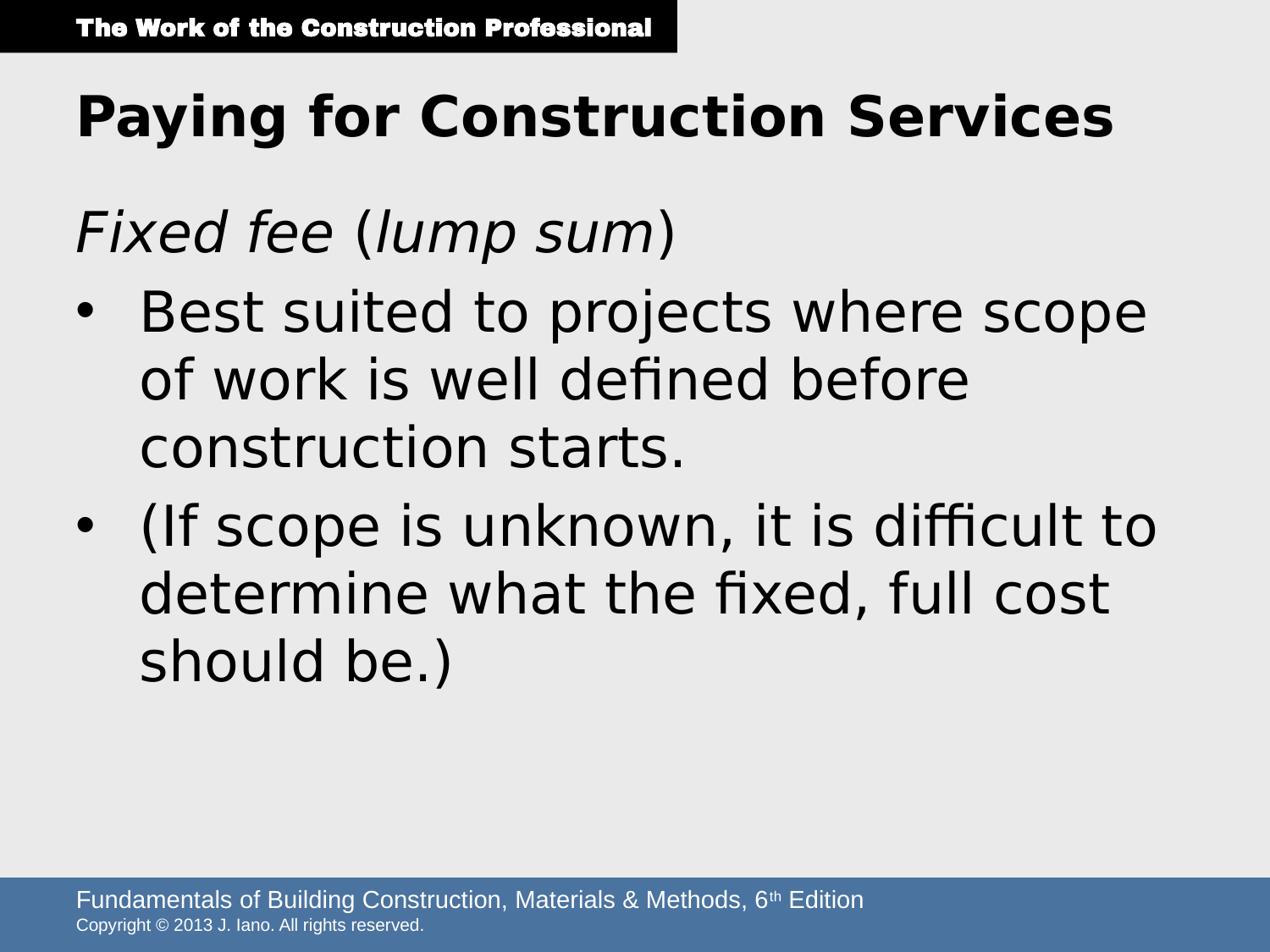

# Paying for Construction Services
Fixed fee (lump sum)
Best suited to projects where scope of work is well defined before construction starts.
(If scope is unknown, it is difficult to determine what the fixed, full cost should be.)